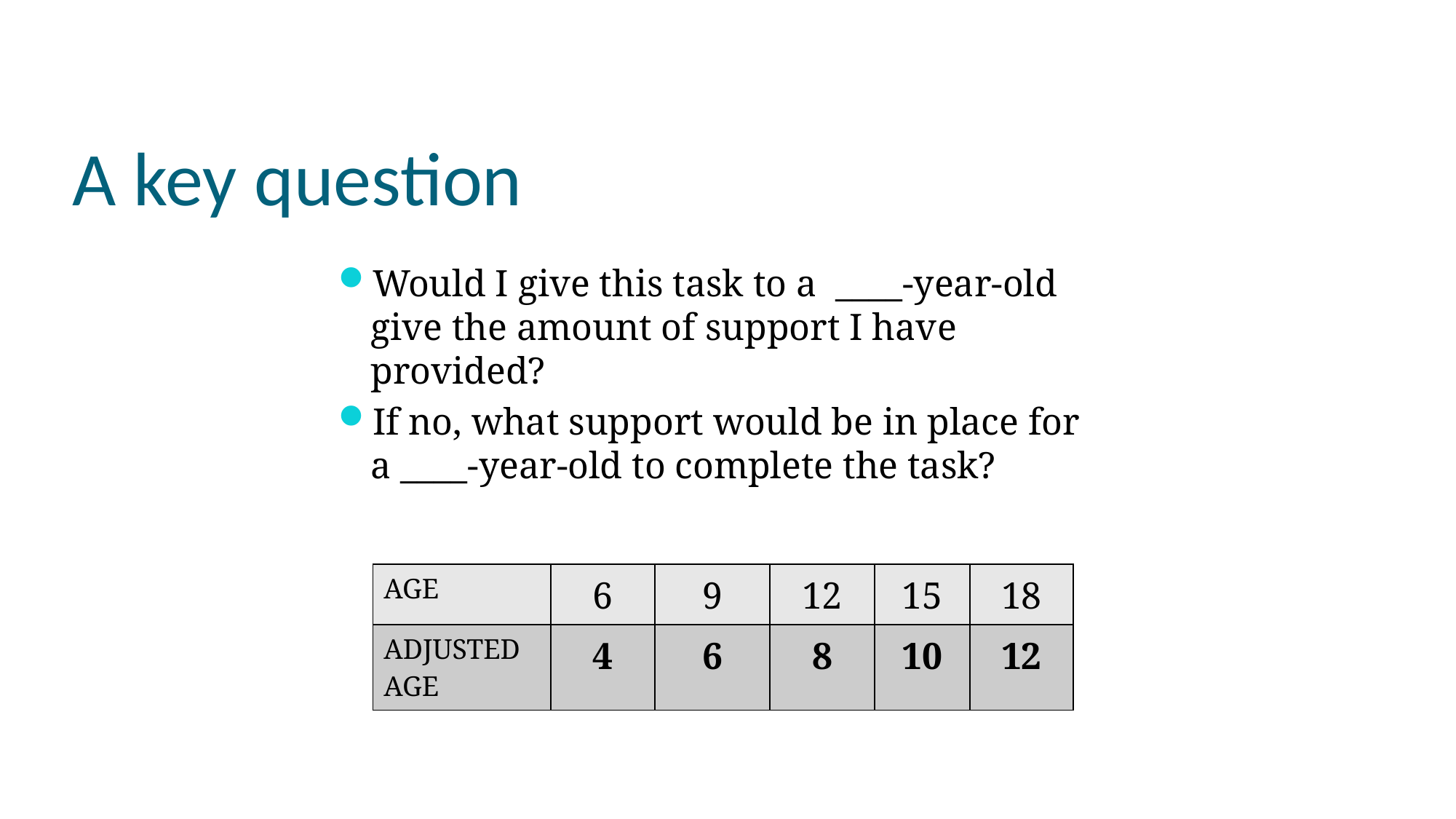

# A key question
Would I give this task to a  ____-year-old give the amount of support I have provided?
If no, what support would be in place for a ____-year-old to complete the task?
| AGE | 6 | 9 | 12 | 15 | 18 |
| --- | --- | --- | --- | --- | --- |
| ADJUSTED AGE | 4 | 6 | 8 | 10 | 12 |